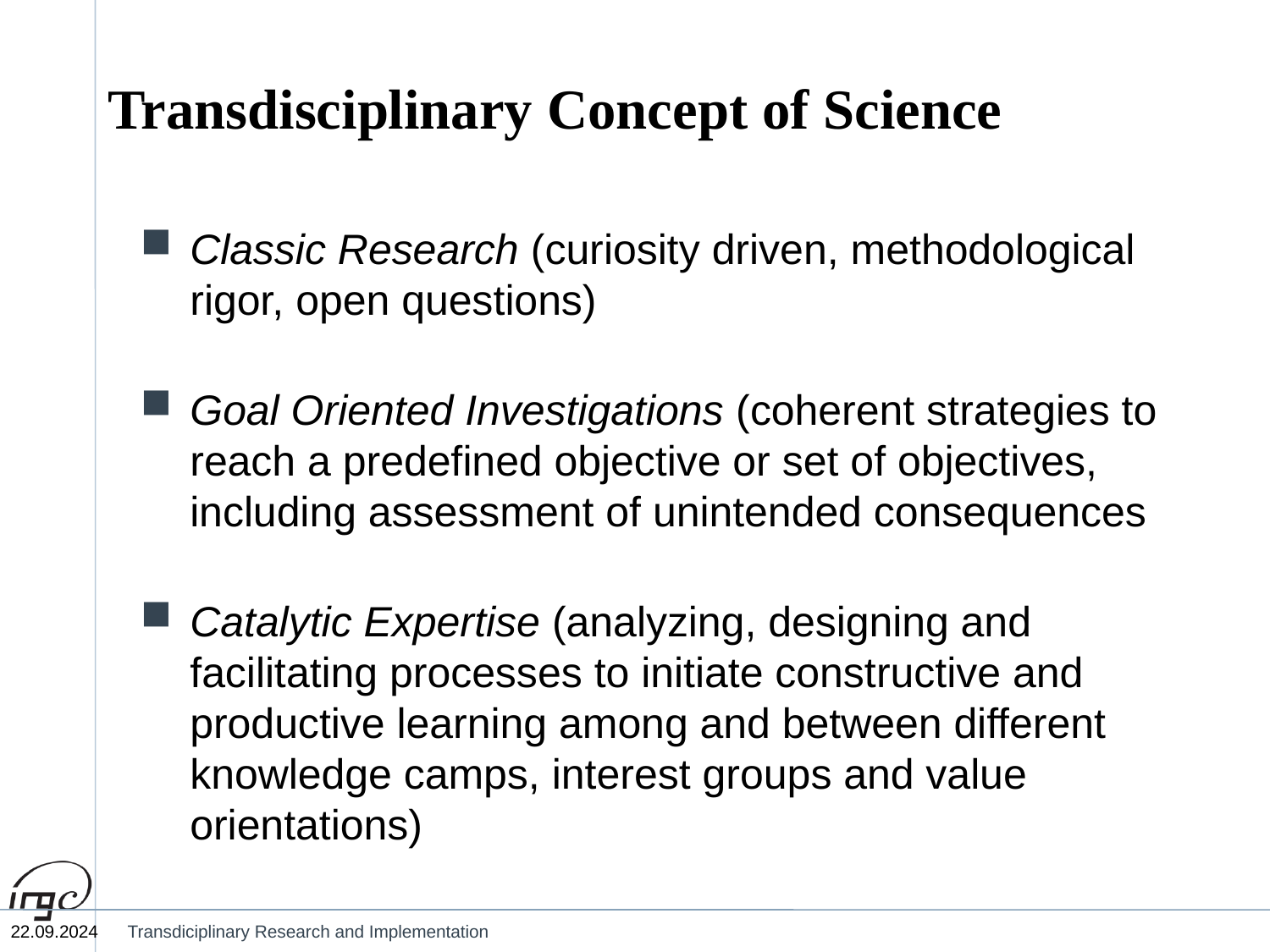

# Transdisciplinary Concept of Science
Classic Research (curiosity driven, methodological rigor, open questions)
Goal Oriented Investigations (coherent strategies to reach a predefined objective or set of objectives, including assessment of unintended consequences
Catalytic Expertise (analyzing, designing and facilitating processes to initiate constructive and productive learning among and between different knowledge camps, interest groups and value orientations)
22.09.2024
Transdiciplinary Research and Implementation